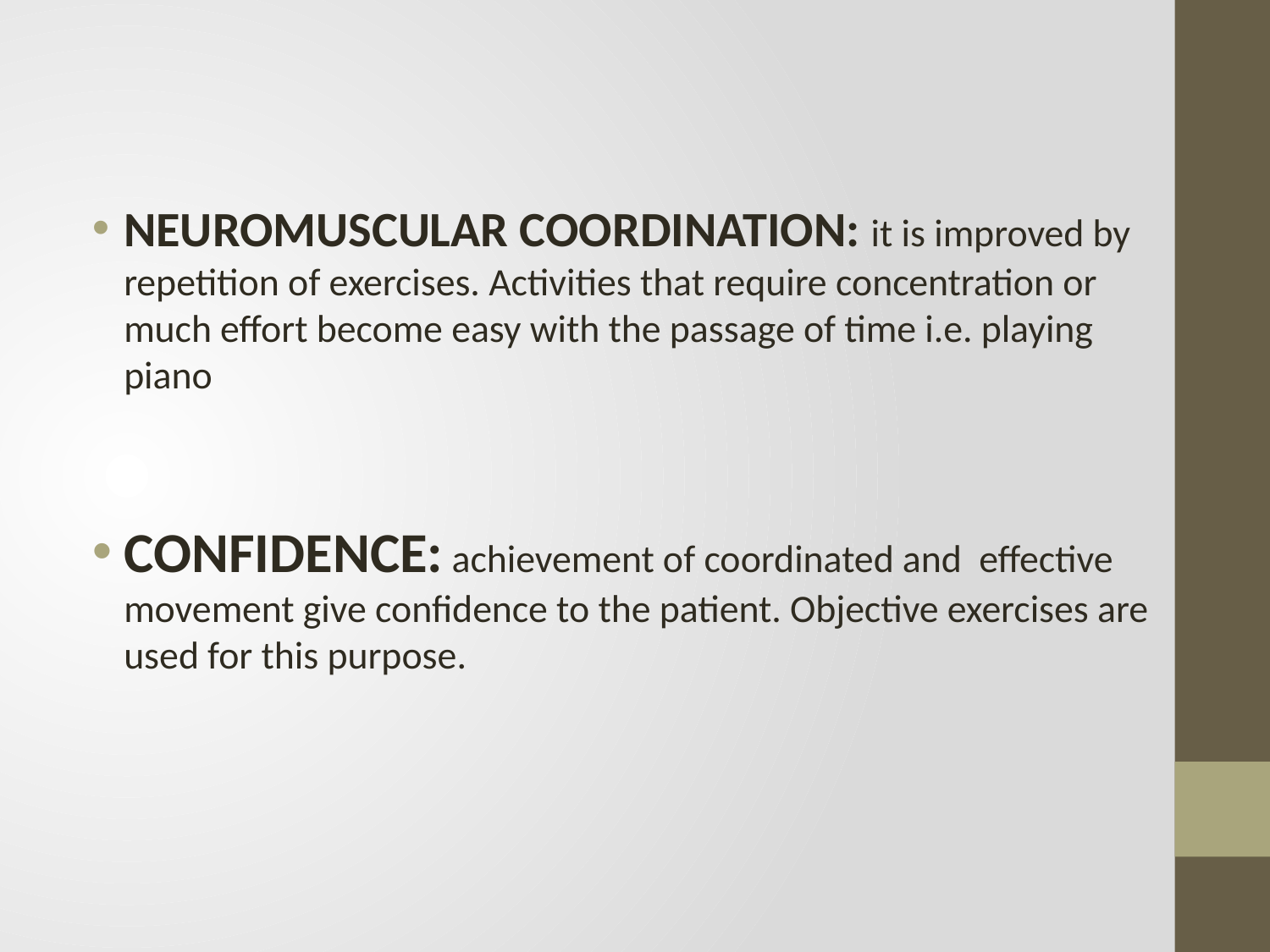

NEUROMUSCULAR COORDINATION: it is improved by repetition of exercises. Activities that require concentration or much effort become easy with the passage of time i.e. playing piano

CONFIDENCE: achievement of coordinated and  effective movement give confidence to the patient. Objective exercises are used for this purpose.